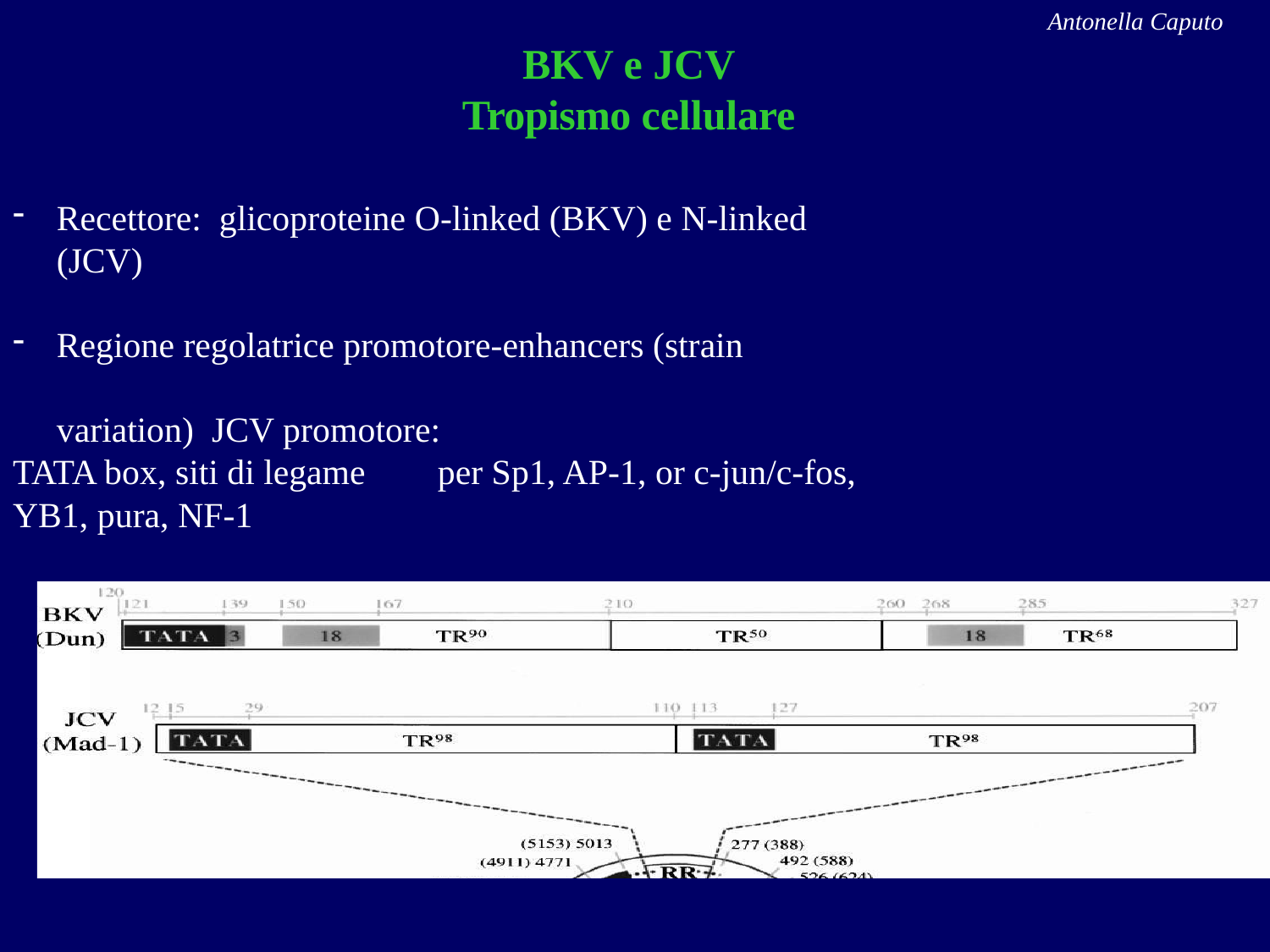

Antonella Caputo
# BKV e JCV Tropismo cellulare
Recettore:  glicoproteine O-linked (BKV) e N-linked (JCV)
Regione regolatrice promotore-enhancers (strain variation)  JCV promotore:
TATA box, siti di legame	per Sp1, AP-1, or c-jun/c-fos,
YB1, pura, NF-1